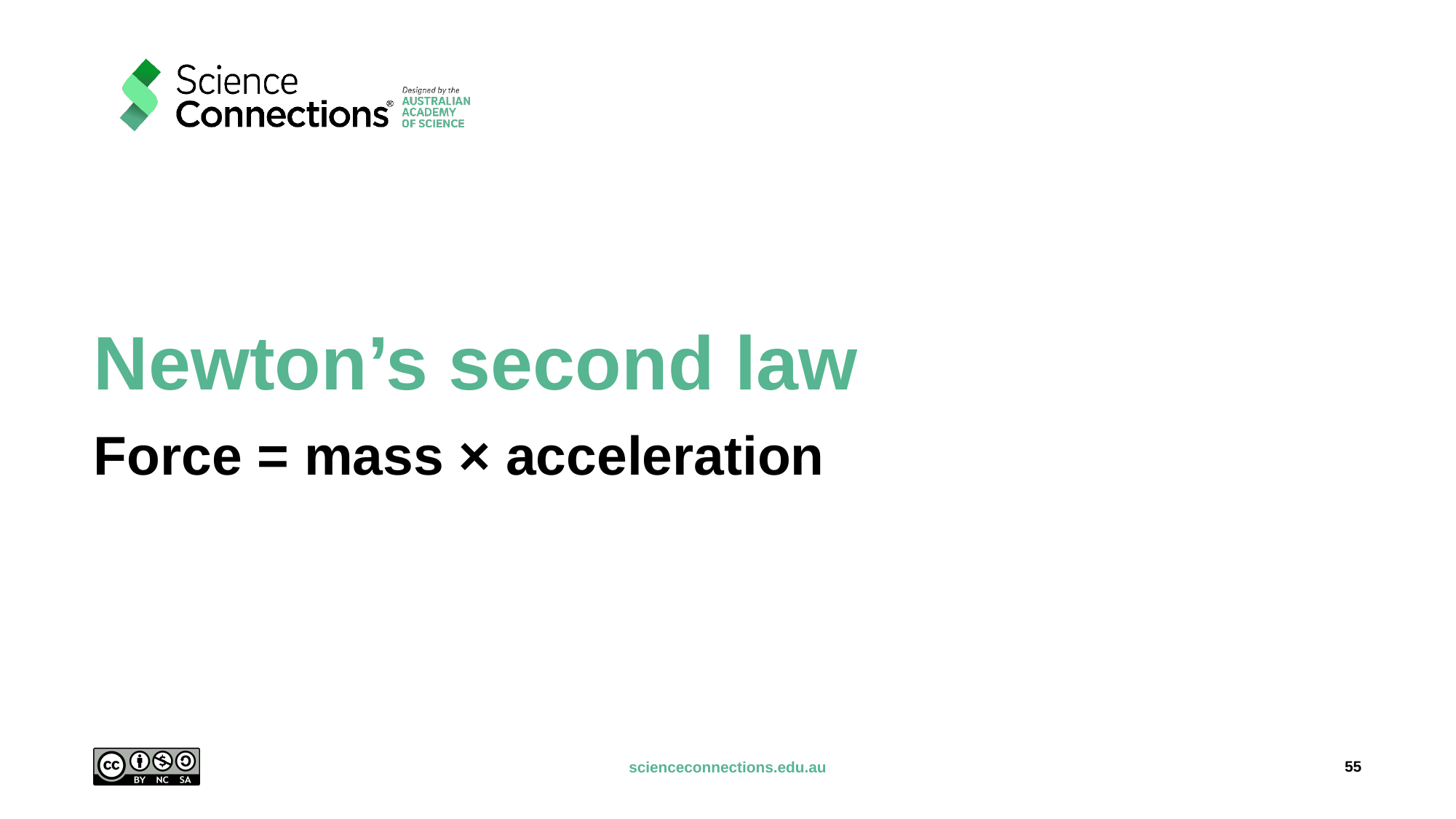

# Newton’s second law
Force = mass × acceleration
55
scienceconnections.edu.au